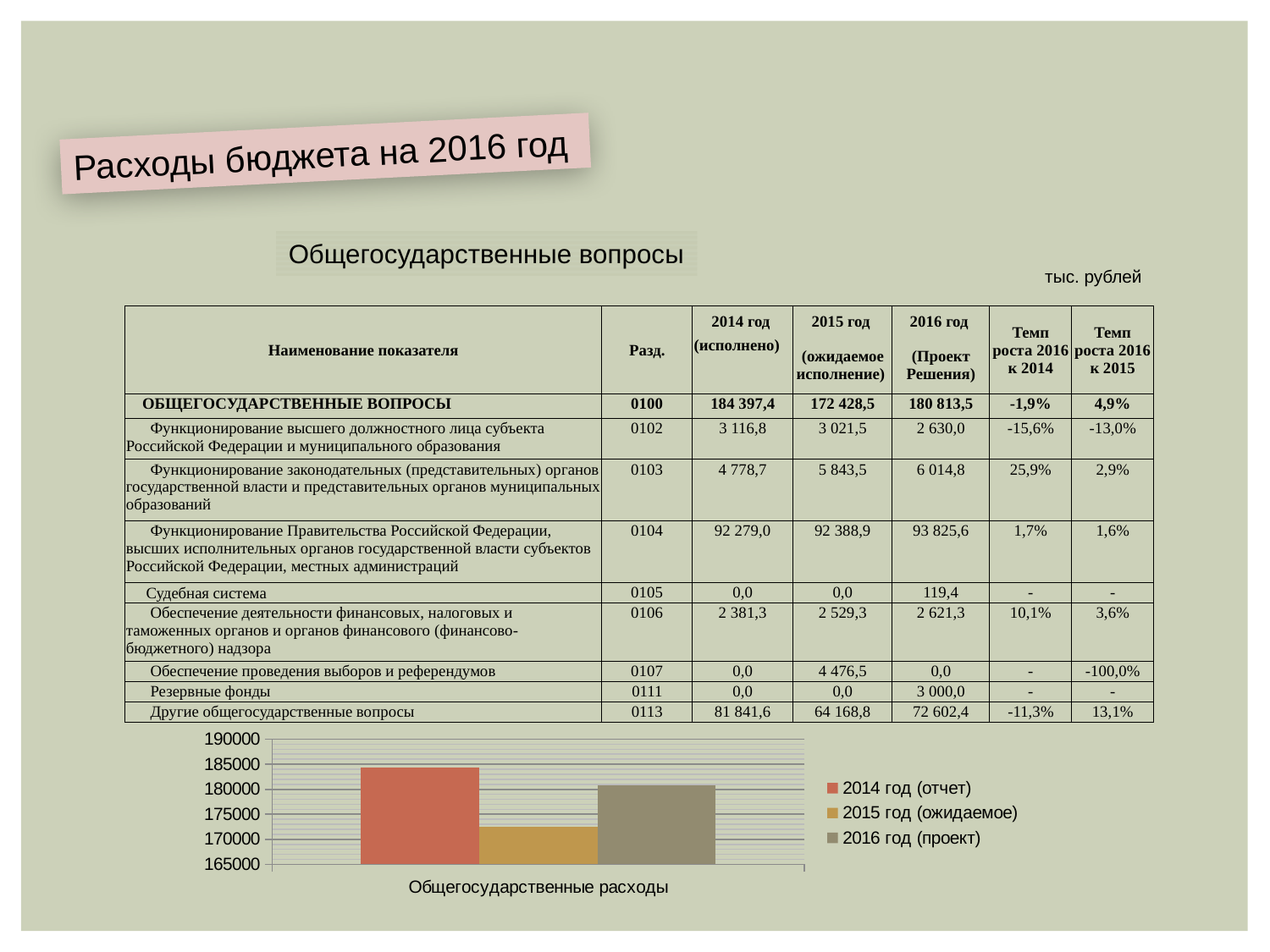

Расходы бюджета на 2016 год
Общегосударственные вопросы
тыс. рублей
| Наименование показателя | Разд. | 2014 год | 2015 год | 2016 год | Темп роста 2016 к 2014 | Темп роста 2016 к 2015 |
| --- | --- | --- | --- | --- | --- | --- |
|  |  | (исполнено) | (ожидаемое исполнение) | (Проект Решения) |  |  |
| ОБЩЕГОСУДАРСТВЕННЫЕ ВОПРОСЫ | 0100 | 184 397,4 | 172 428,5 | 180 813,5 | -1,9% | 4,9% |
| Функционирование высшего должностного лица субъекта Российской Федерации и муниципального образования | 0102 | 3 116,8 | 3 021,5 | 2 630,0 | -15,6% | -13,0% |
| Функционирование законодательных (представительных) органов государственной власти и представительных органов муниципальных образований | 0103 | 4 778,7 | 5 843,5 | 6 014,8 | 25,9% | 2,9% |
| Функционирование Правительства Российской Федерации, высших исполнительных органов государственной власти субъектов Российской Федерации, местных администраций | 0104 | 92 279,0 | 92 388,9 | 93 825,6 | 1,7% | 1,6% |
| Судебная система | 0105 | 0,0 | 0,0 | 119,4 | - | - |
| Обеспечение деятельности финансовых, налоговых и таможенных органов и органов финансового (финансово-бюджетного) надзора | 0106 | 2 381,3 | 2 529,3 | 2 621,3 | 10,1% | 3,6% |
| Обеспечение проведения выборов и референдумов | 0107 | 0,0 | 4 476,5 | 0,0 | - | -100,0% |
| Резервные фонды | 0111 | 0,0 | 0,0 | 3 000,0 | - | - |
| Другие общегосударственные вопросы | 0113 | 81 841,6 | 64 168,8 | 72 602,4 | -11,3% | 13,1% |

### Chart

| Category | 2014 год (отчет) | 2015 год (ожидаемое) | 2016 год (проект) |
|---|---|---|---|
| Общегосударственные расходы | 184397.4 | 172428.5 | 180813.5 |